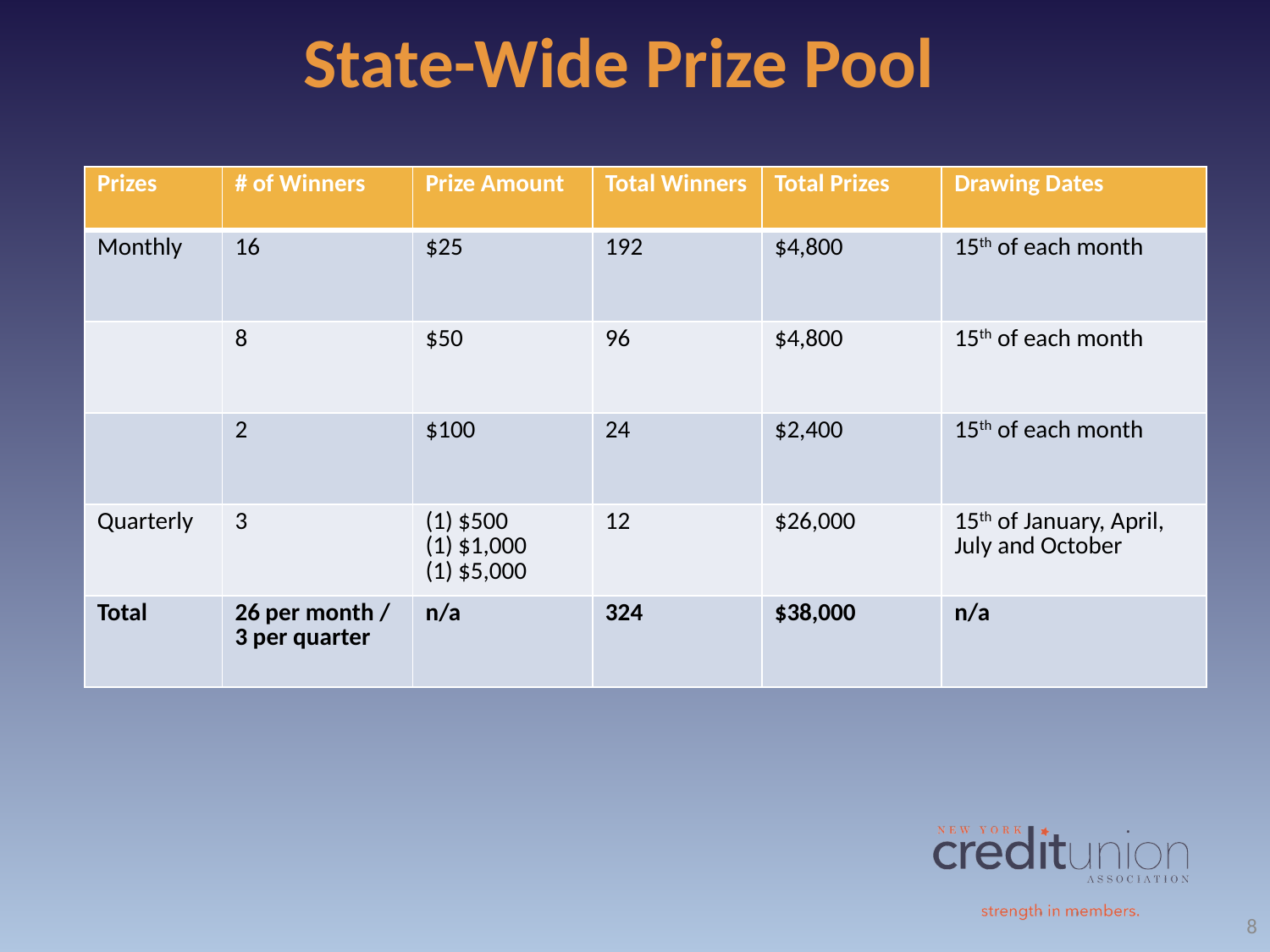

# State-Wide Prize Pool
| Prizes | # of Winners | Prize Amount | Total Winners | Total Prizes | Drawing Dates |
| --- | --- | --- | --- | --- | --- |
| Monthly | 16 | $25 | 192 | $4,800 | 15th of each month |
|  | 8 | $50 | 96 | $4,800 | 15th of each month |
|  | 2 | $100 | 24 | $2,400 | 15th of each month |
| Quarterly | 3 | (1) $500 (1) $1,000 (1) $5,000 | 12 | $26,000 | 15th of January, April, July and October |
| Total | 26 per month / 3 per quarter | n/a | 324 | $38,000 | n/a |
8